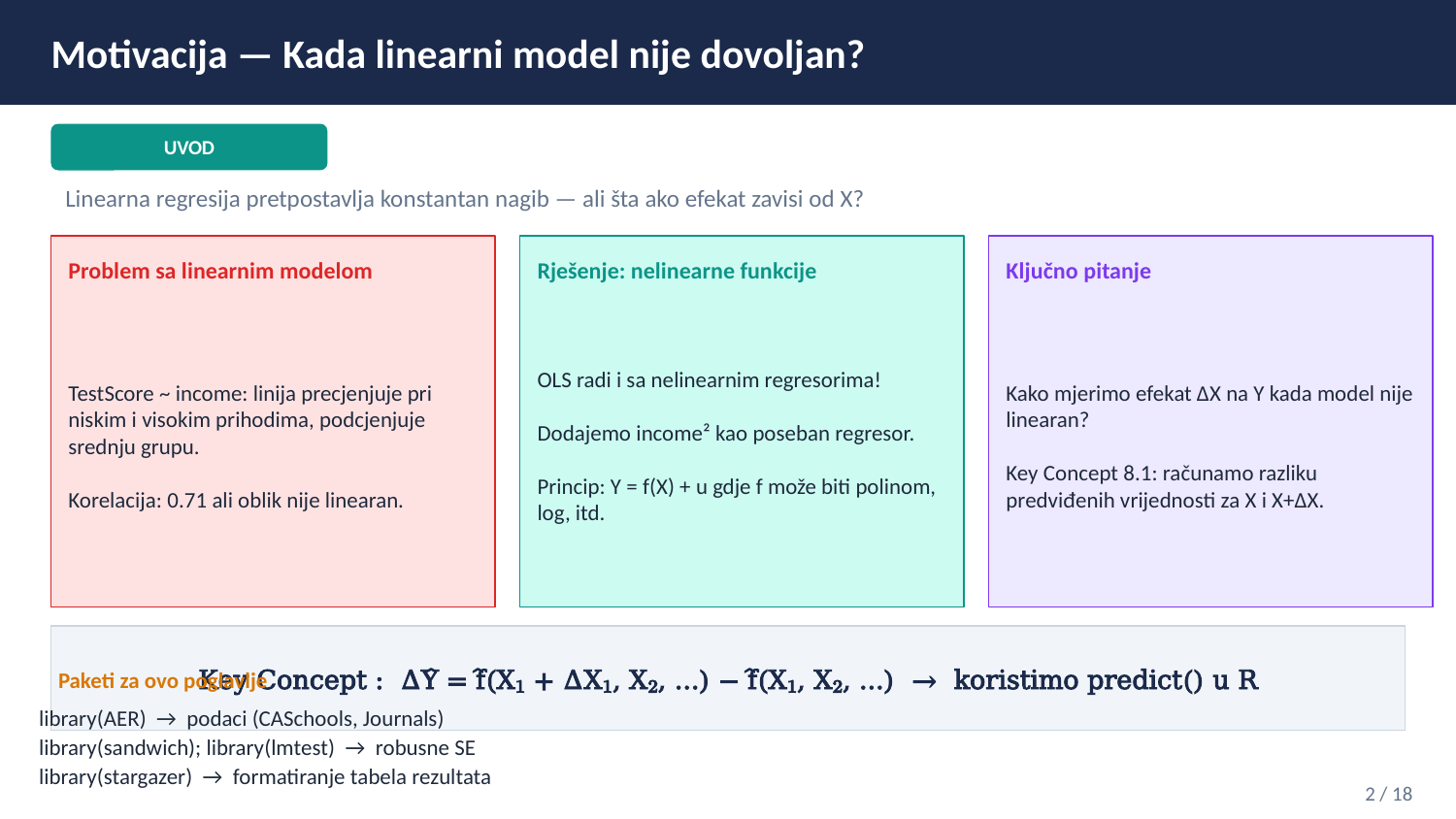

Motivacija — Kada linearni model nije dovoljan?

UVOD
Linearna regresija pretpostavlja konstantan nagib — ali šta ako efekat zavisi od X?

Problem sa linearnim modelom
Rješenje: nelinearne funkcije
Ključno pitanje
TestScore ~ income: linija precjenjuje pri niskim i visokim prihodima, podcjenjuje srednju grupu.

Korelacija: 0.71 ali oblik nije linearan.
OLS radi i sa nelinearnim regresorima!

Dodajemo income² kao poseban regresor.

Princip: Y = f(X) + u gdje f može biti polinom, log, itd.
Kako mjerimo efekat ΔX na Y kada model nije linearan?

Key Concept 8.1: računamo razliku predviđenih vrijednosti za X i X+ΔX.

Key Concept :  ΔŶ = f̂(X₁ + ΔX₁, X₂, ...) − f̂(X₁, X₂, ...)  →  koristimo predict() u R
Paketi za ovo poglavlje
library(AER)  →  podaci (CASchools, Journals)
library(sandwich); library(lmtest)  →  robusne SE
library(stargazer)  →  formatiranje tabela rezultata
2 / 18